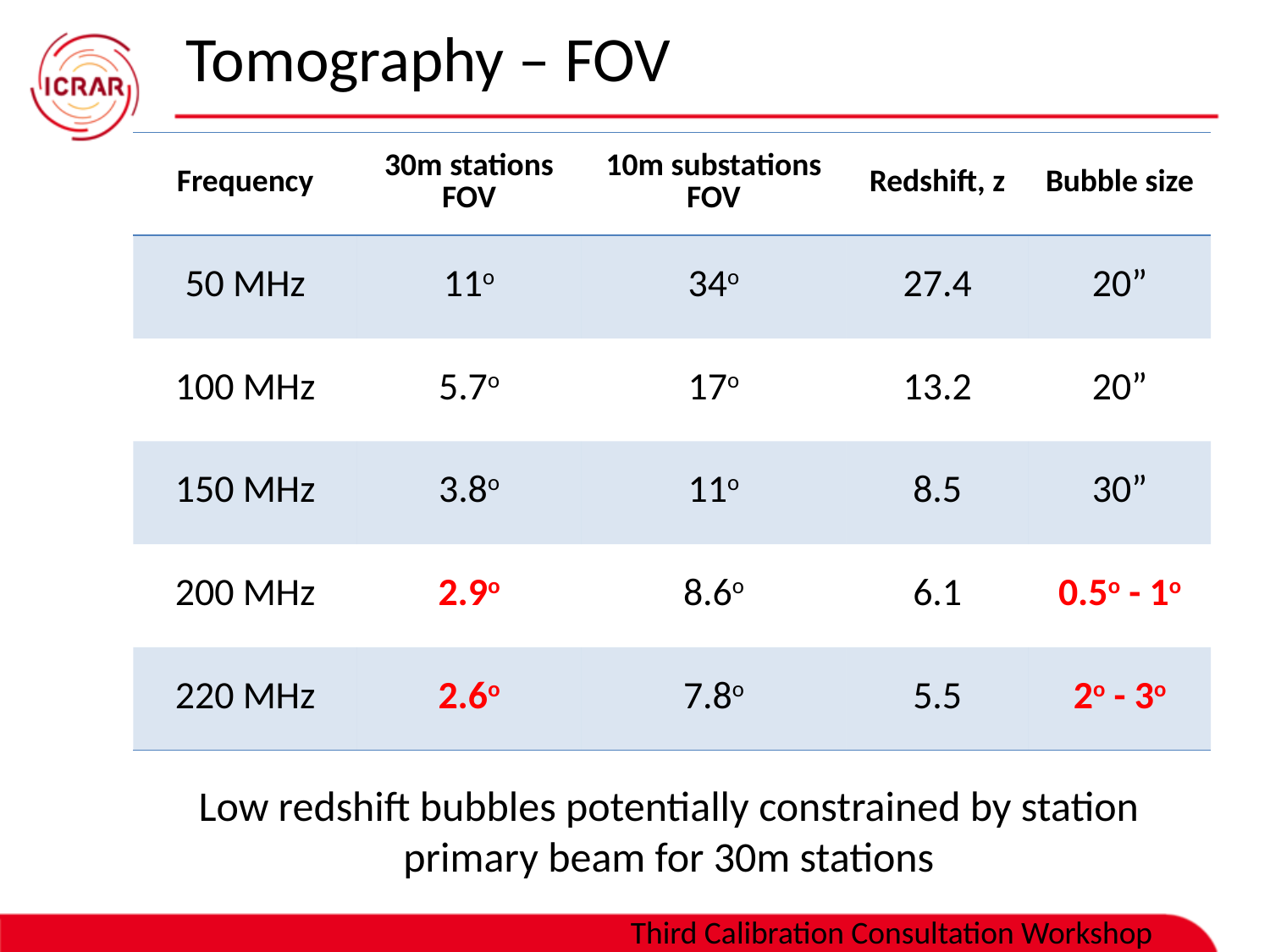

# Tomography – FOV
| Frequency | 30m stations FOV | 10m substations FOV | Redshift, z | Bubble size |
| --- | --- | --- | --- | --- |
| 50 MHz | 11o | 34o | 27.4 | 20” |
| 100 MHz | 5.7o | 17o | 13.2 | 20” |
| 150 MHz | 3.8o | 11o | 8.5 | 30” |
| 200 MHz | 2.9o | 8.6o | 6.1 | 0.5o - 1o |
| 220 MHz | 2.6o | 7.8o | 5.5 | 2o - 3o |
Low redshift bubbles potentially constrained by station primary beam for 30m stations
Third Calibration Consultation Workshop